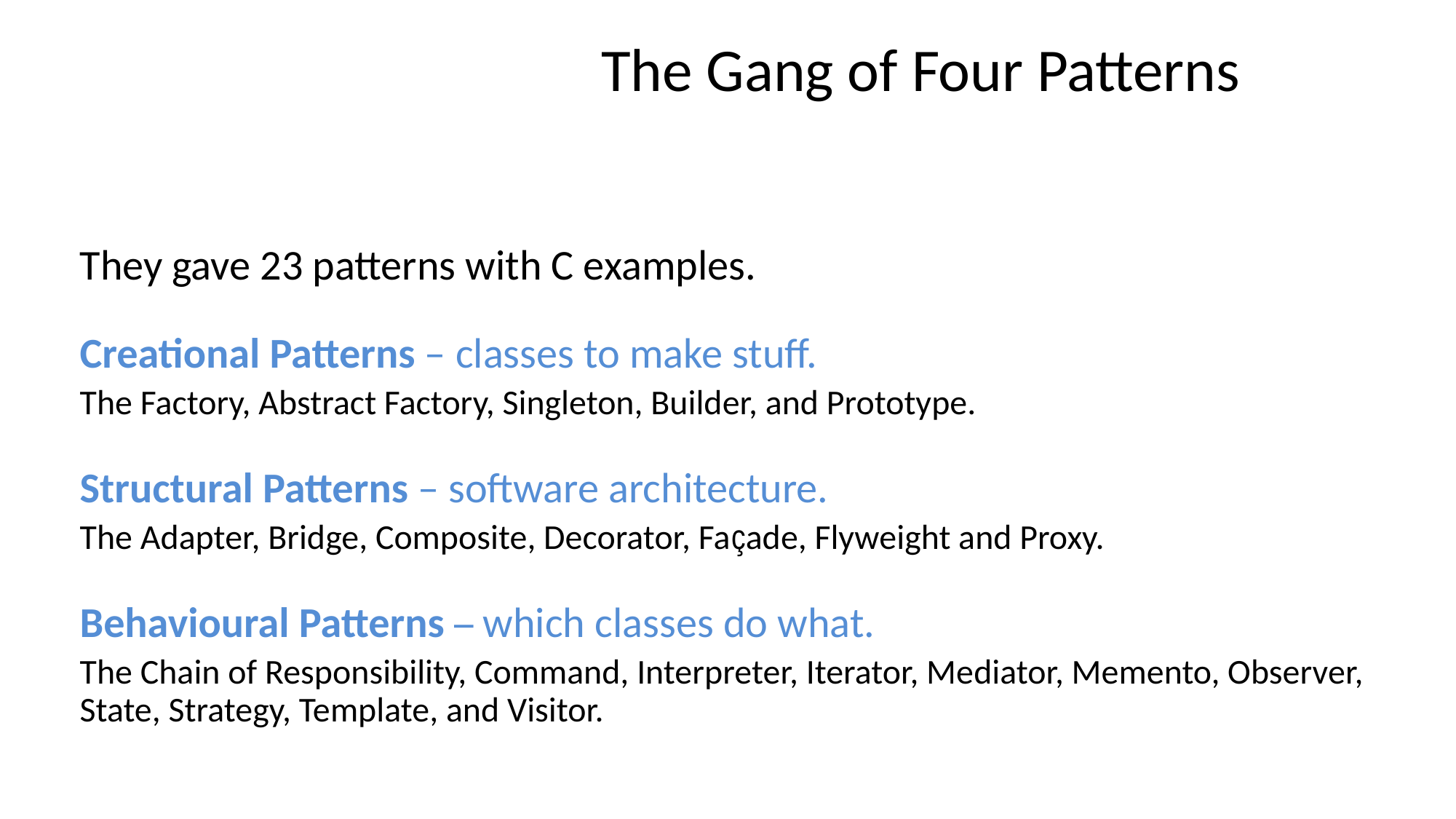

# The Gang of Four Patterns
They gave 23 patterns with C examples.
Creational Patterns – classes to make stuff.
The Factory, Abstract Factory, Singleton, Builder, and Prototype.

Structural Patterns – software architecture.
The Adapter, Bridge, Composite, Decorator, Façade, Flyweight and Proxy.

Behavioural Patterns – which classes do what.
The Chain of Responsibility, Command, Interpreter, Iterator, Mediator, Memento, Observer, State, Strategy, Template, and Visitor.